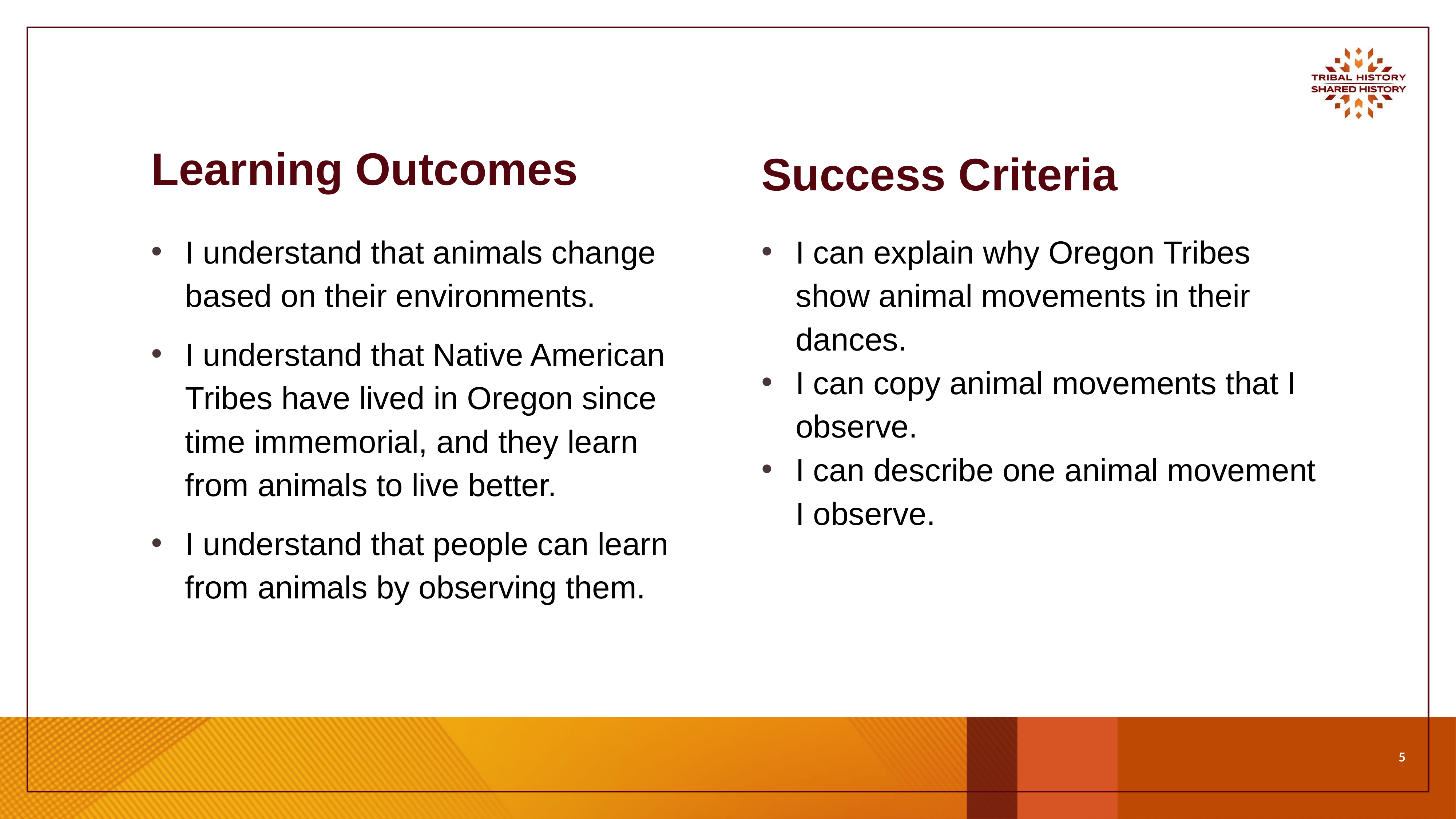

# Learning Outcomes
Success Criteria
I understand that animals change based on their environments.
I understand that Native American Tribes have lived in Oregon since time immemorial, and they learn from animals to live better.
I understand that people can learn from animals by observing them.
I can explain why Oregon Tribes show animal movements in their dances.
I can copy animal movements that I observe.
I can describe one animal movement I observe.
5